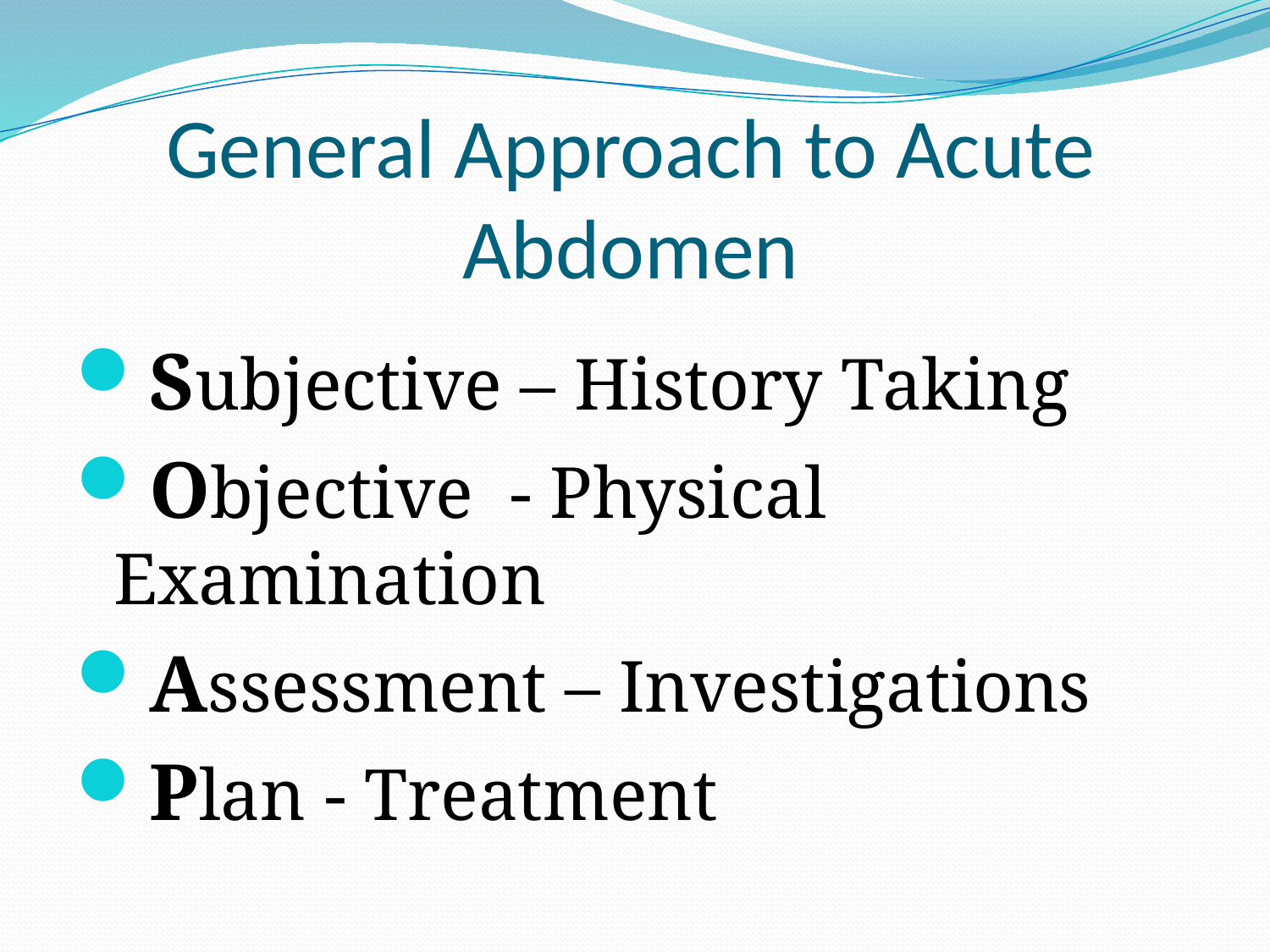

# General Approach to Acute Abdomen
Subjective – History Taking
Objective  - Physical Examination
Assessment – Investigations
Plan - Treatment